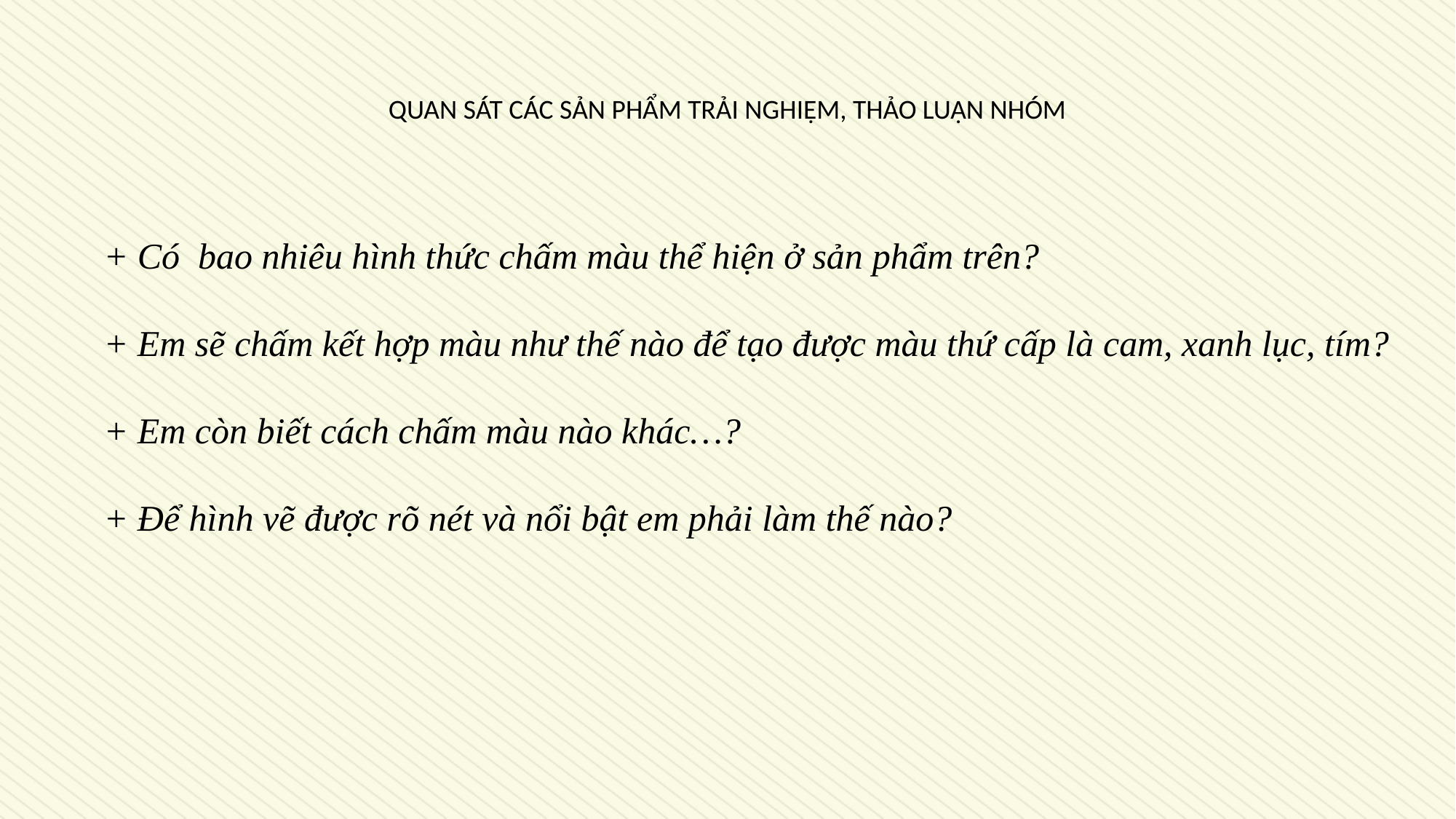

QUAN SÁT CÁC SẢN PHẨM TRẢI NGHIỆM, THẢO LUẬN NHÓM
+ Có  bao nhiêu hình thức chấm màu thể hiện ở sản phẩm trên?

+ Em sẽ chấm kết hợp màu như thế nào để tạo được màu thứ cấp là cam, xanh lục, tím?

+ Em còn biết cách chấm màu nào khác…?

+ Để hình vẽ được rõ nét và nổi bật em phải làm thế nào?